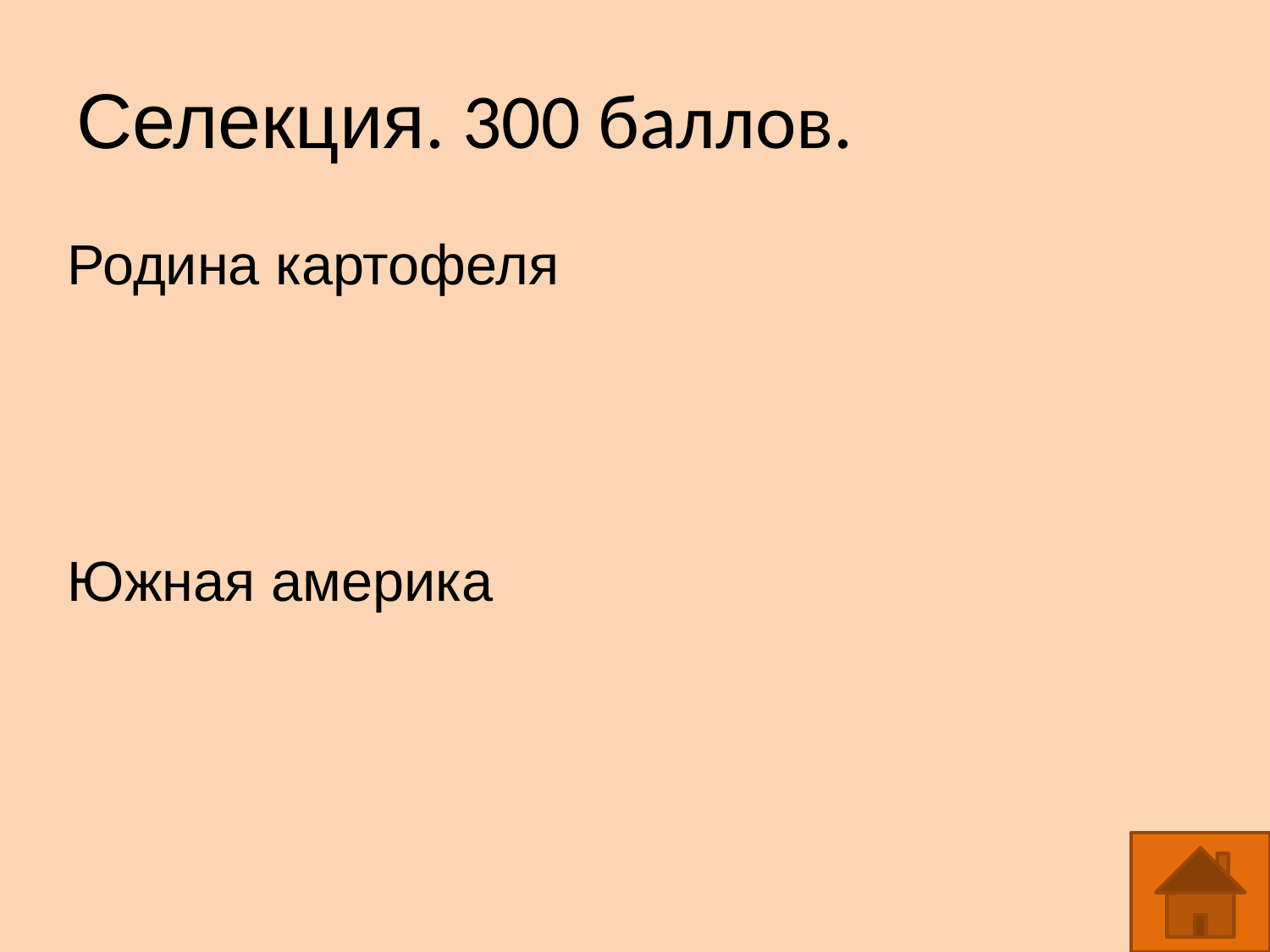

Селекция. 300 баллов.
Родина картофеля

Южная америка